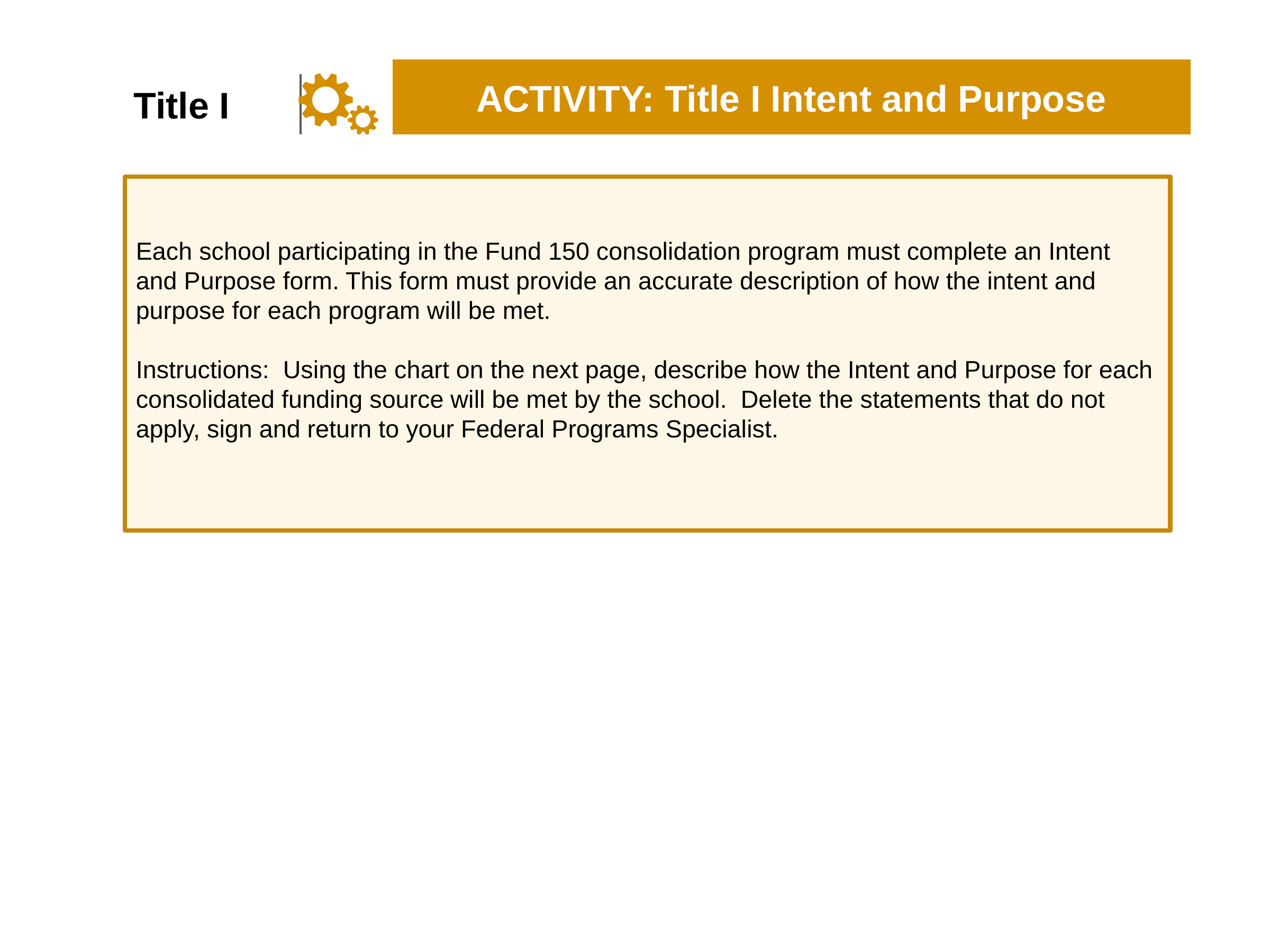

Title I
ACTIVITY: Title I Intent and Purpose

Each school participating in the Fund 150 consolidation program must complete an Intent and Purpose form. This form must provide an accurate description of how the intent and purpose for each program will be met.

Instructions:  Using the chart on the next page, describe how the Intent and Purpose for each consolidated funding source will be met by the school.  Delete the statements that do not apply, sign and return to your Federal Programs Specialist.